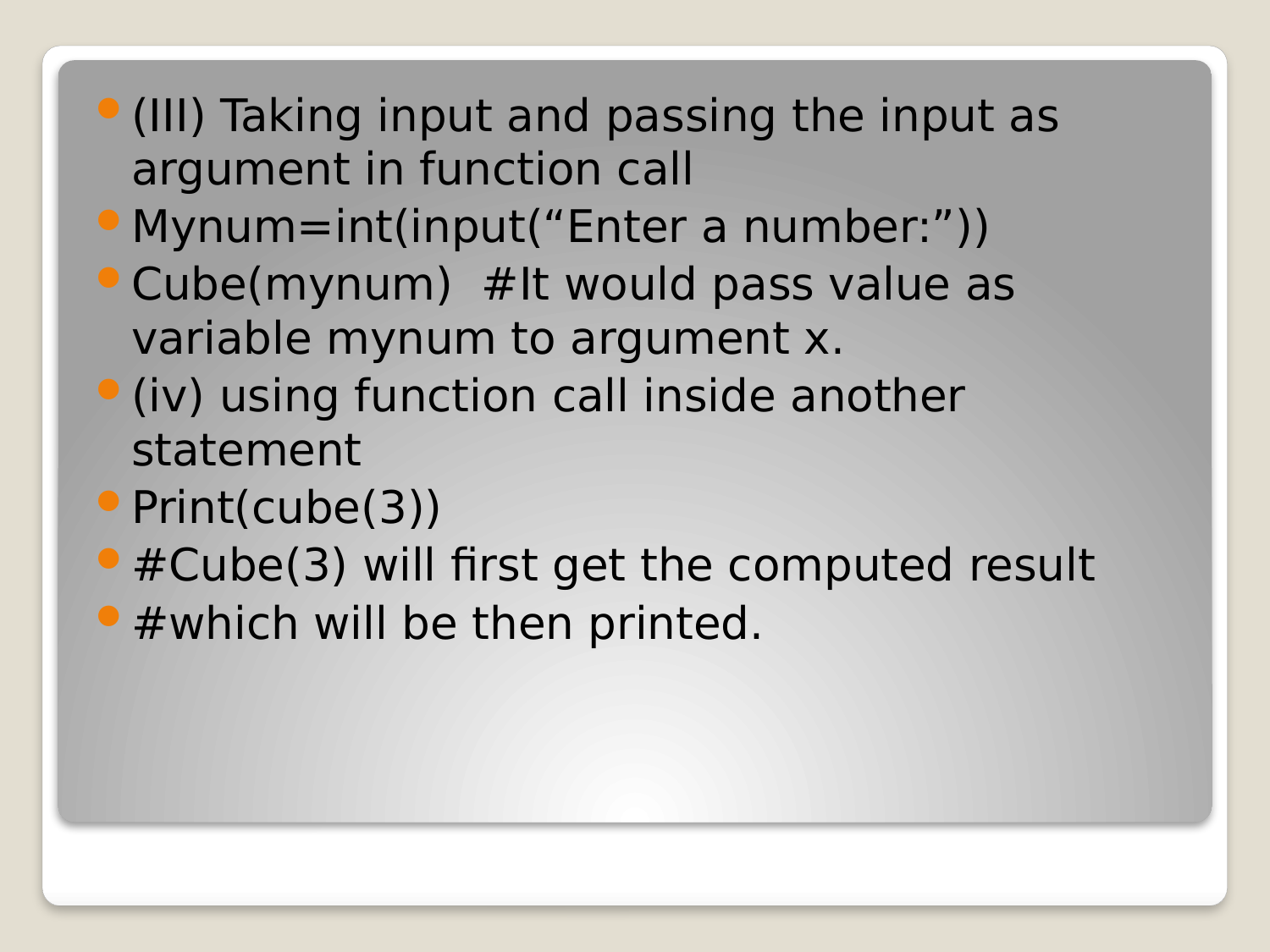

(III) Taking input and passing the input as argument in function call
Mynum=int(input(“Enter a number:”))
Cube(mynum)  #It would pass value as variable mynum to argument x.
(iv) using function call inside another statement
Print(cube(3))
#Cube(3) will first get the computed result
#which will be then printed.
#